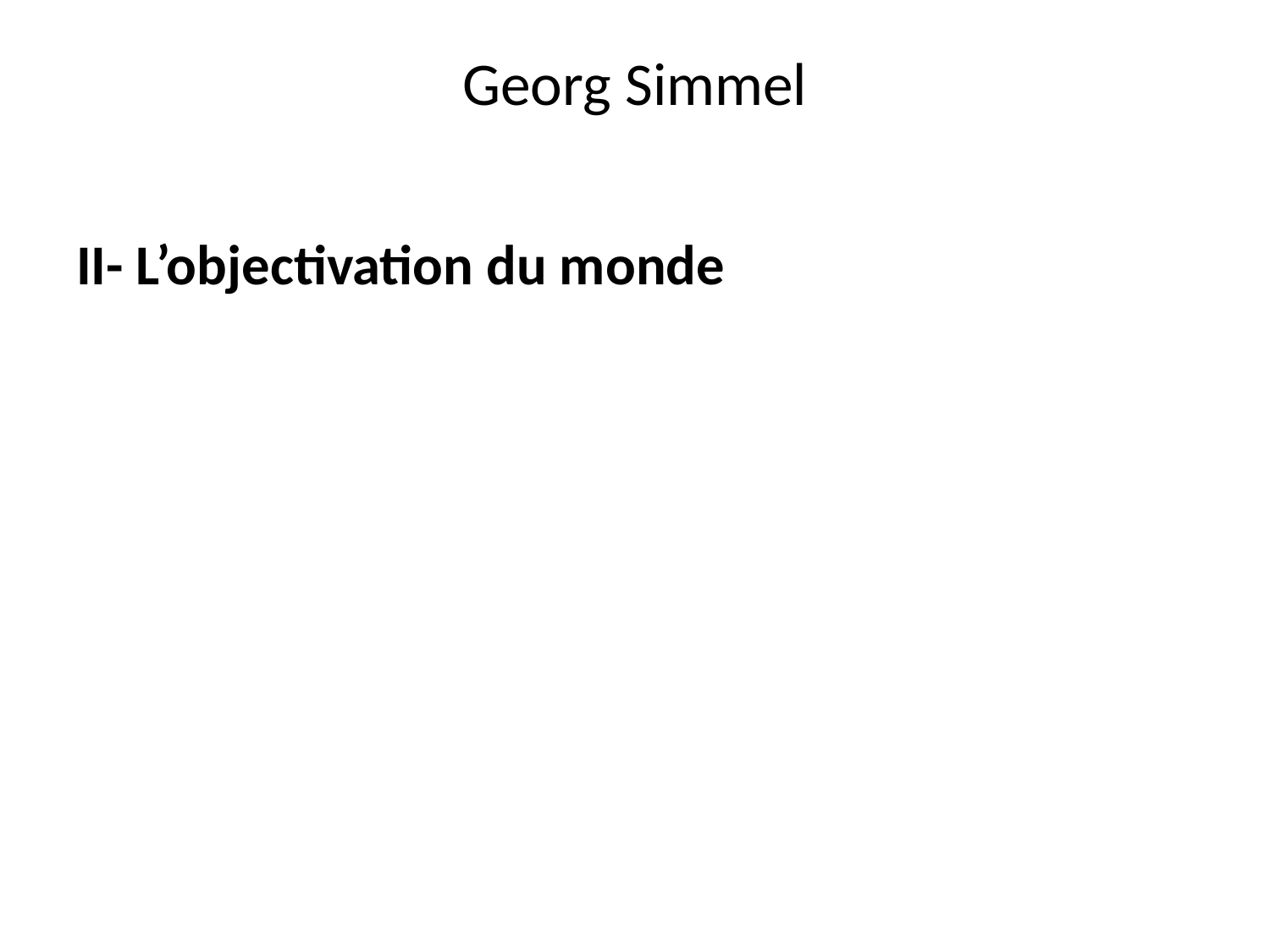

# Georg Simmel
II- L’objectivation du monde